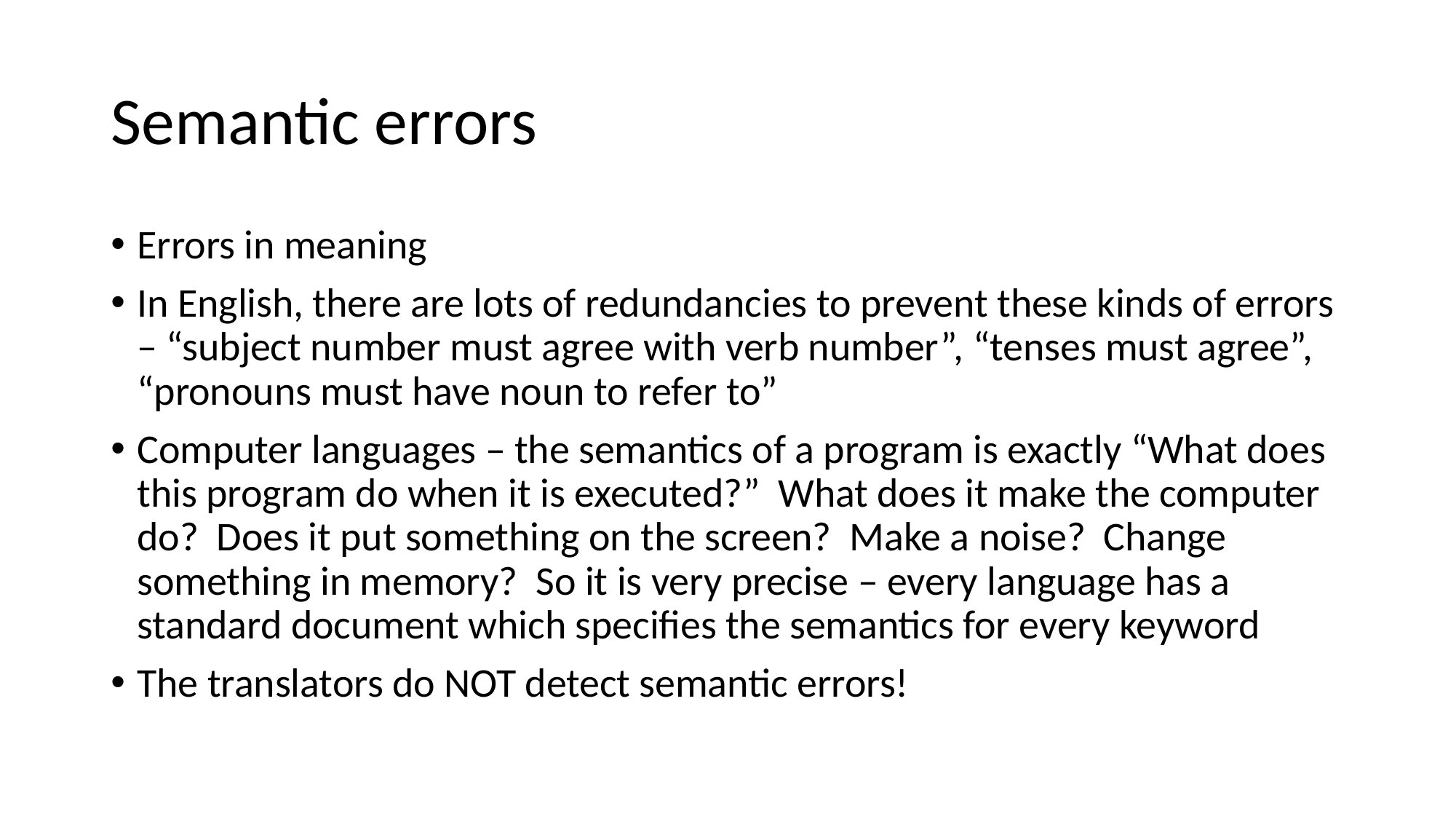

# Semantic errors
Errors in meaning
In English, there are lots of redundancies to prevent these kinds of errors – “subject number must agree with verb number”, “tenses must agree”, “pronouns must have noun to refer to”
Computer languages – the semantics of a program is exactly “What does this program do when it is executed?”  What does it make the computer do?  Does it put something on the screen?  Make a noise?  Change something in memory?  So it is very precise – every language has a standard document which specifies the semantics for every keyword
The translators do NOT detect semantic errors!